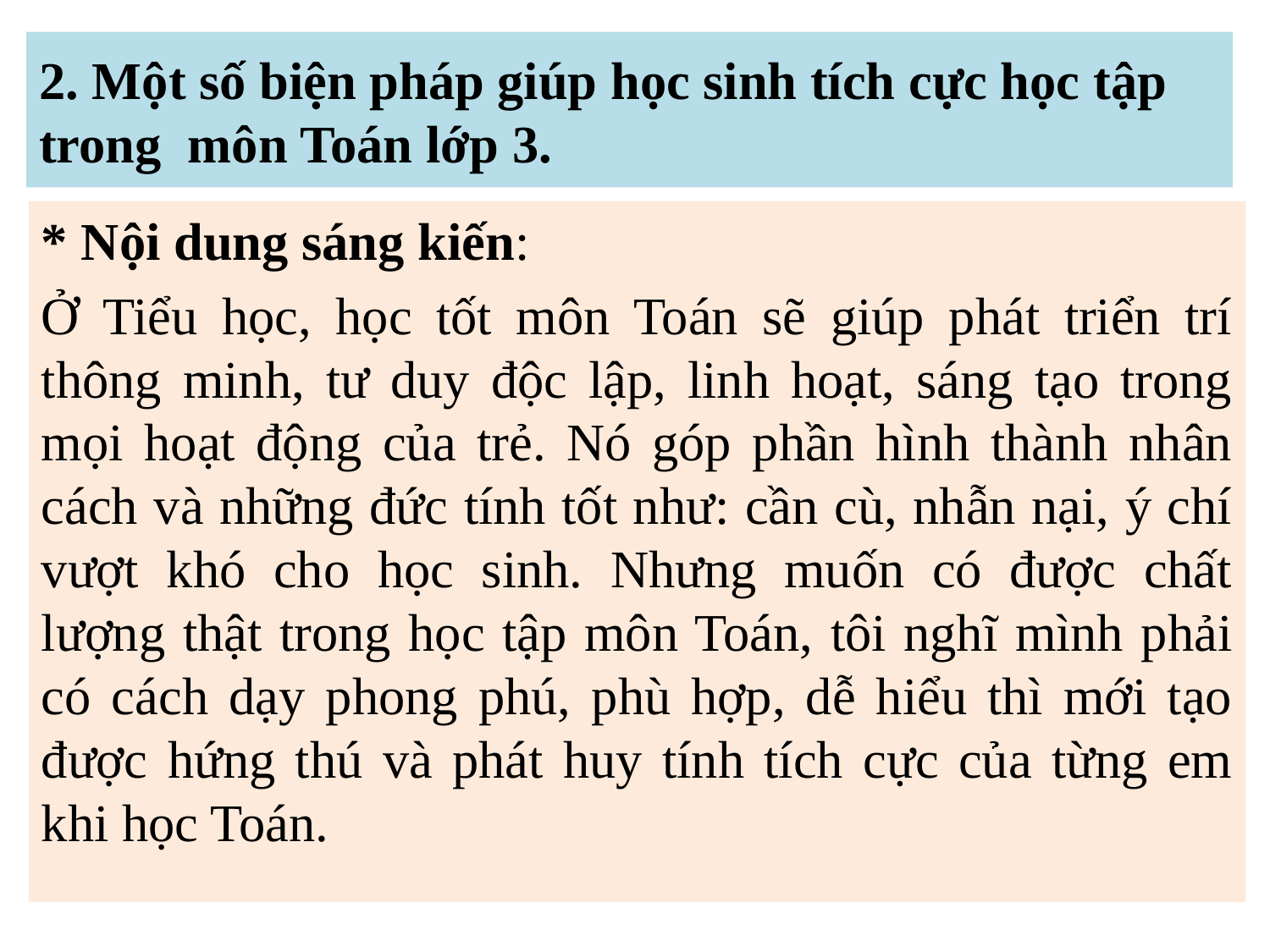

# 2. Một số biện pháp giúp học sinh tích cực học tập trong  môn Toán lớp 3.
* Nội dung sáng kiến:
Ở Tiểu học, học tốt môn Toán sẽ giúp phát triển trí thông minh, tư duy độc lập, linh hoạt, sáng tạo trong mọi hoạt động của trẻ. Nó góp phần hình thành nhân cách và những đức tính tốt như: cần cù, nhẫn nại, ý chí vượt khó cho học sinh. Nhưng muốn có được chất lượng thật trong học tập môn Toán, tôi nghĩ mình phải có cách dạy phong phú, phù hợp, dễ hiểu thì mới tạo được hứng thú và phát huy tính tích cực của từng em khi học Toán.